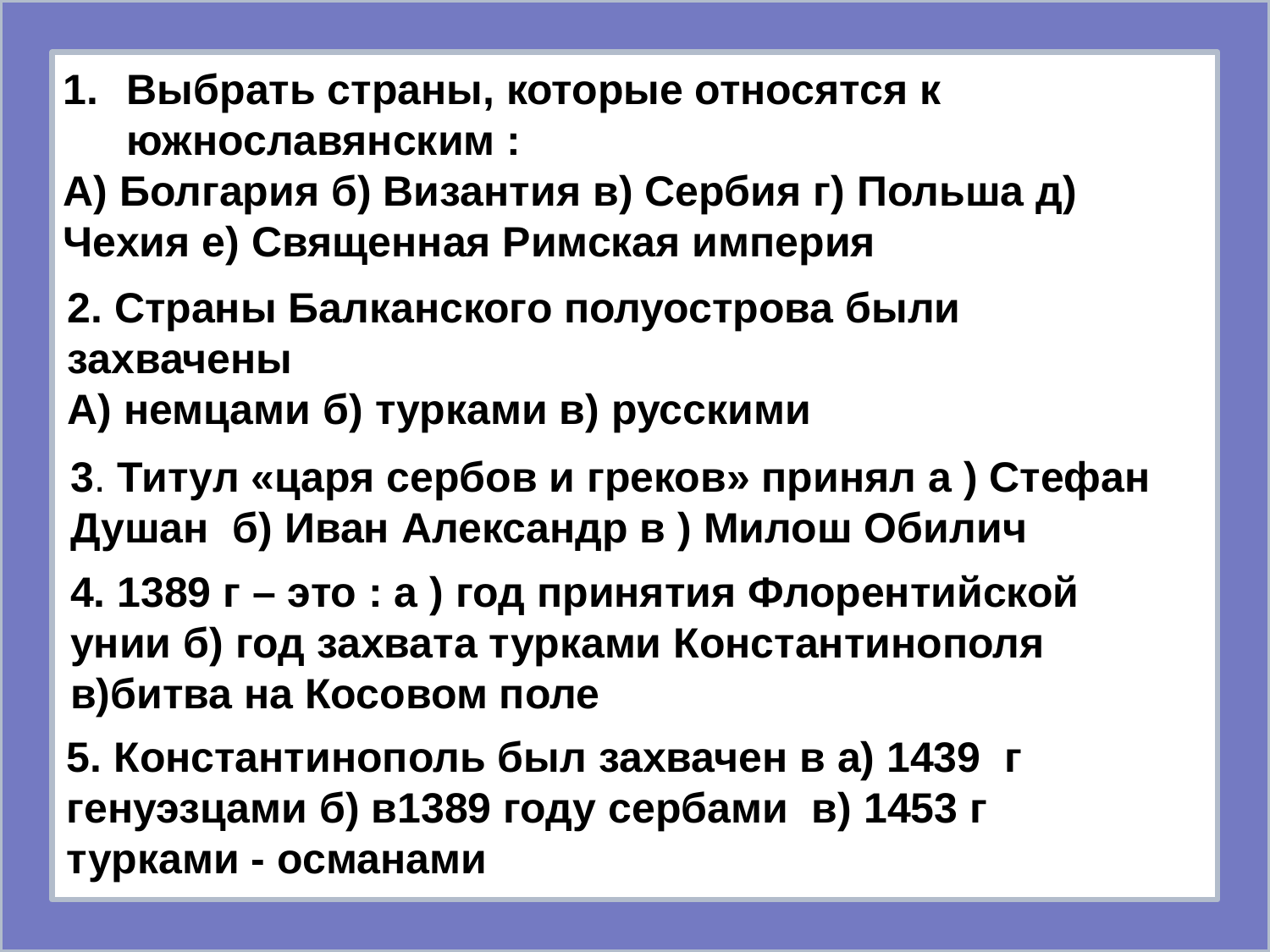

Выбрать страны, которые относятся к южнославянским :
А) Болгария б) Византия в) Сербия г) Польша д) Чехия е) Священная Римская империя
2. Страны Балканского полуострова были захвачены
А) немцами б) турками в) русскими
3. Титул «царя сербов и греков» принял а ) Стефан Душан  б) Иван Александр в ) Милош Обилич
4. 1389 г – это : а ) год принятия Флорентийской унии б) год захвата турками Константинополя в)битва на Косовом поле
5. Константинополь был захвачен в а) 1439  г генуэзцами б) в1389 году сербами  в) 1453 г турками - османами